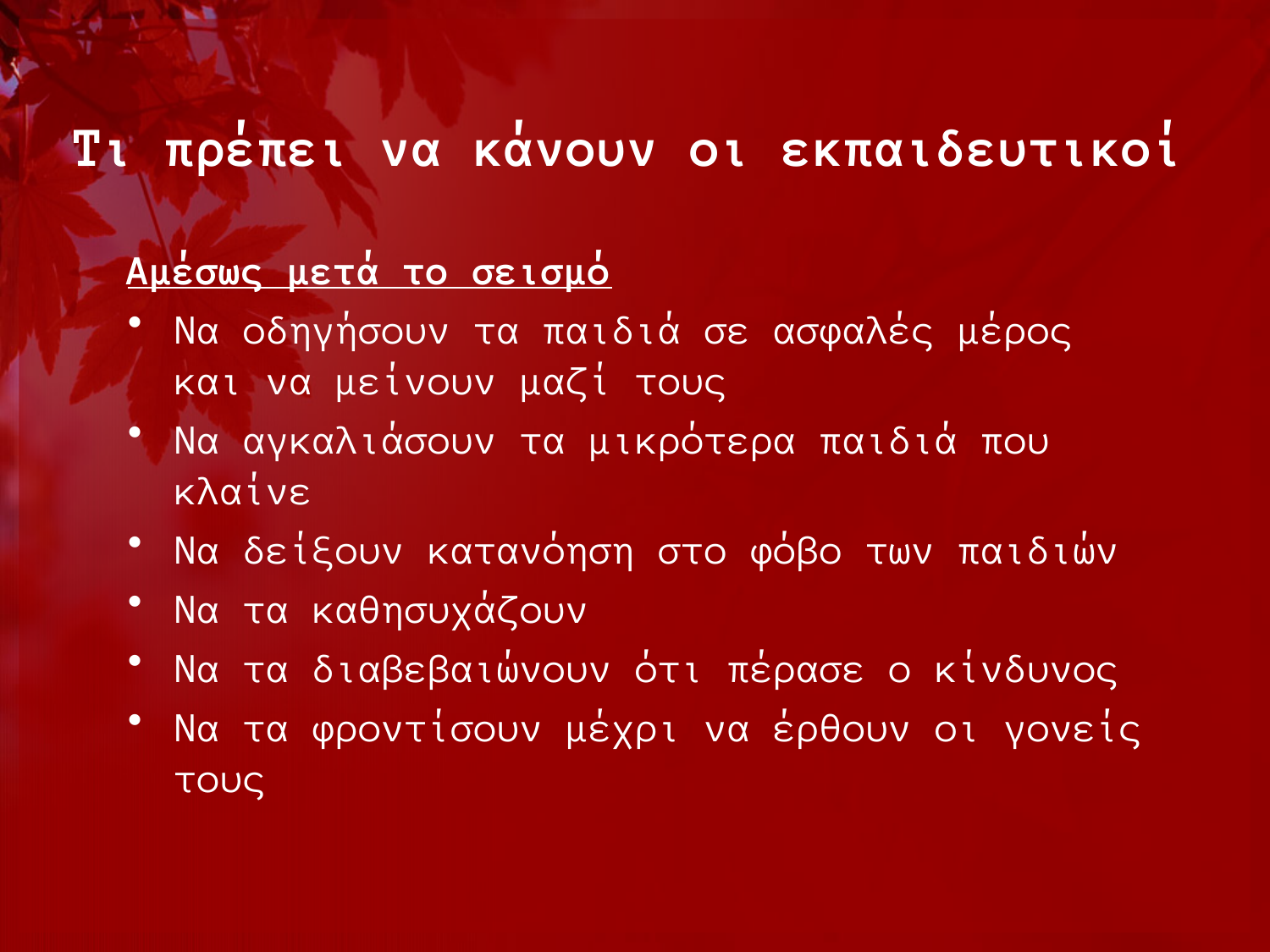

# Τι πρέπει να κάνουν οι εκπαιδευτικοί
Αμέσως μετά το σεισμό
Να οδηγήσουν τα παιδιά σε ασφαλές μέρος και να μείνουν μαζί τους
Να αγκαλιάσουν τα μικρότερα παιδιά που κλαίνε
Να δείξουν κατανόηση στο φόβο των παιδιών
Να τα καθησυχάζουν
Να τα διαβεβαιώνουν ότι πέρασε ο κίνδυνος
Να τα φροντίσουν μέχρι να έρθουν οι γονείς τους